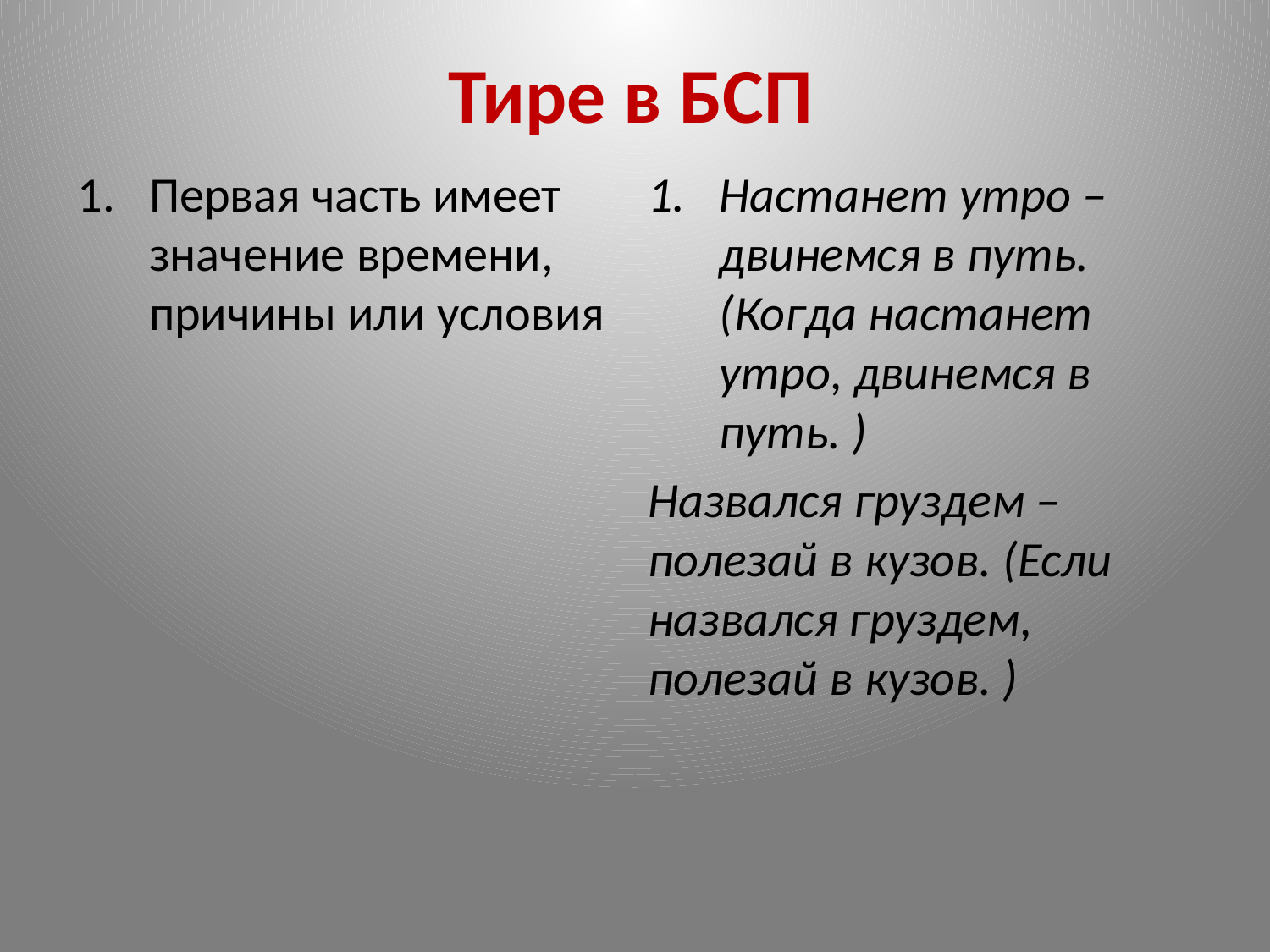

# Тире в БСП
Первая часть имеет значение времени, причины или условия
Настанет утро – двинемся в путь. (Когда настанет утро, двинемся в путь. )
Назвался груздем – полезай в кузов. (Если назвался груздем, полезай в кузов. )